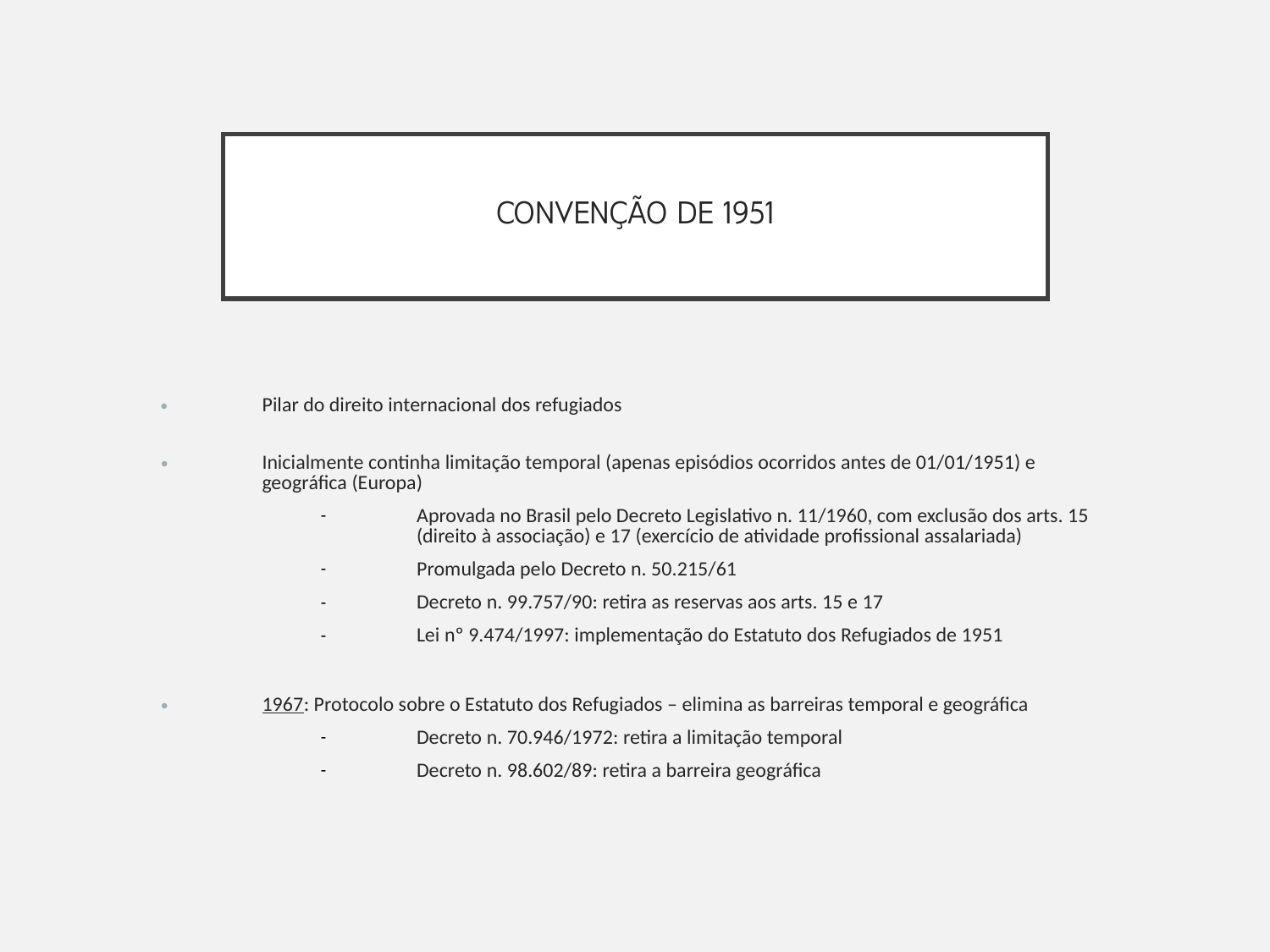

CONVENÇÃO DE 1951

Pilar do direito internacional dos refugiados

Inicialmente continha limitação temporal (apenas episódios ocorridos antes de 01/01/1951) e geográfica (Europa)
Aprovada no Brasil pelo Decreto Legislativo n. 11/1960, com exclusão dos arts. 15 (direito à associação) e 17 (exercício de atividade profissional assalariada)
Promulgada pelo Decreto n. 50.215/61
Decreto n. 99.757/90: retira as reservas aos arts. 15 e 17
Lei nº 9.474/1997: implementação do Estatuto dos Refugiados de 1951

1967: Protocolo sobre o Estatuto dos Refugiados – elimina as barreiras temporal e geográfica
Decreto n. 70.946/1972: retira a limitação temporal
Decreto n. 98.602/89: retira a barreira geográfica